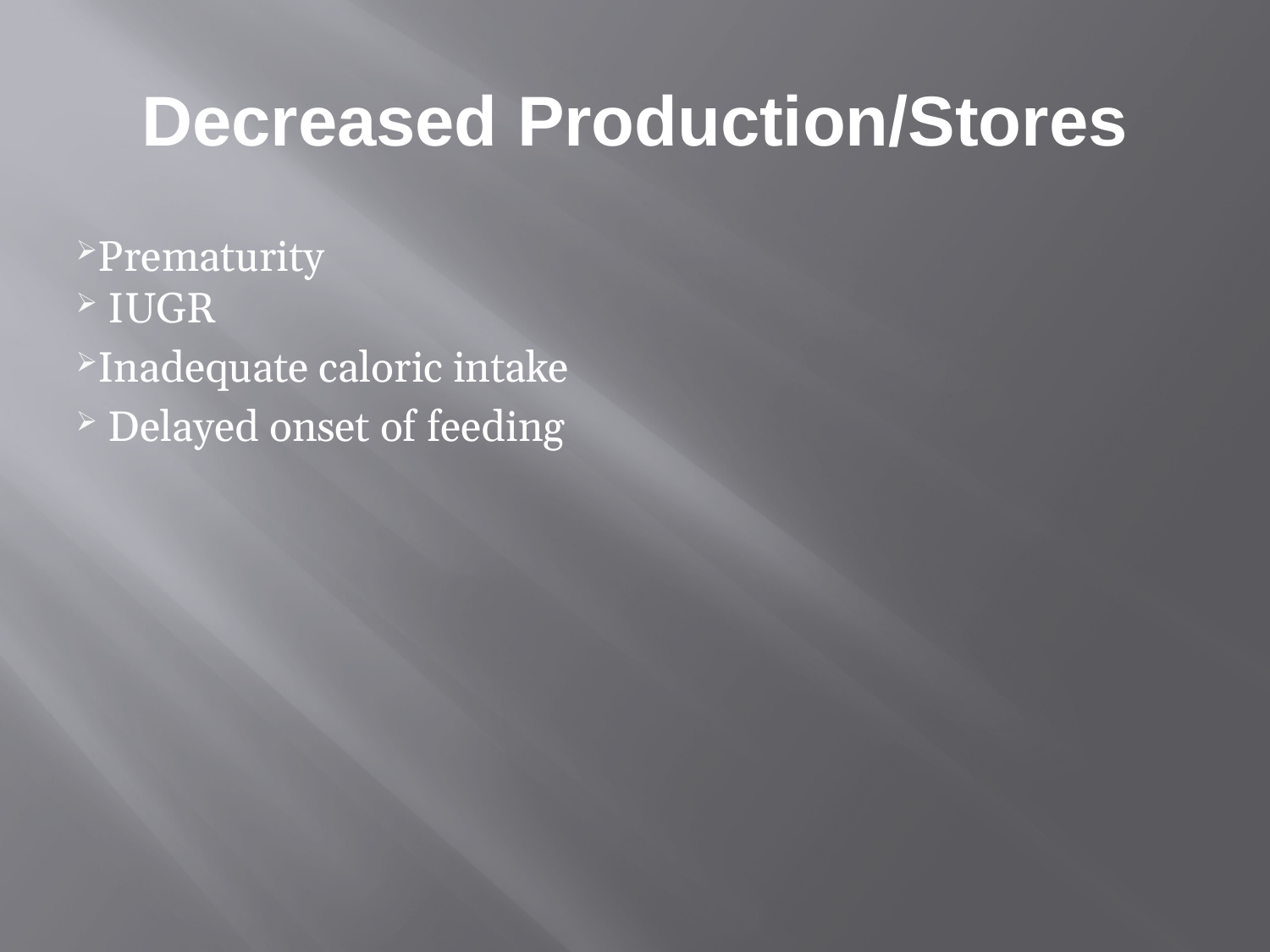

# Decreased Production/Stores
Prematurity
 IUGR
Inadequate caloric intake
 Delayed onset of feeding